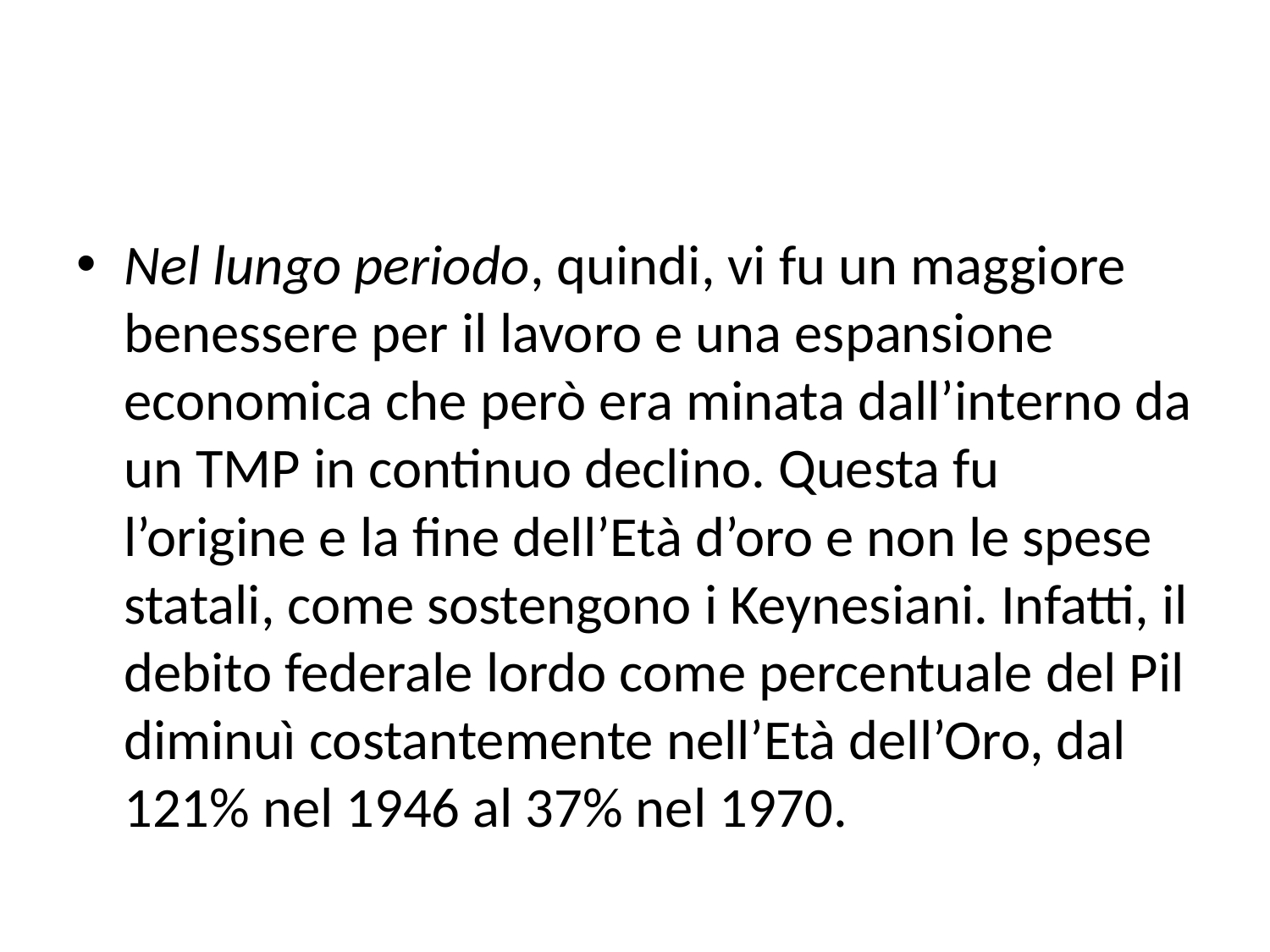

#
Nel lungo periodo, quindi, vi fu un maggiore benessere per il lavoro e una espansione economica che però era minata dall’interno da un TMP in continuo declino. Questa fu l’origine e la fine dell’Età d’oro e non le spese statali, come sostengono i Keynesiani. Infatti, il debito federale lordo come percentuale del Pil diminuì costantemente nell’Età dell’Oro, dal 121% nel 1946 al 37% nel 1970.